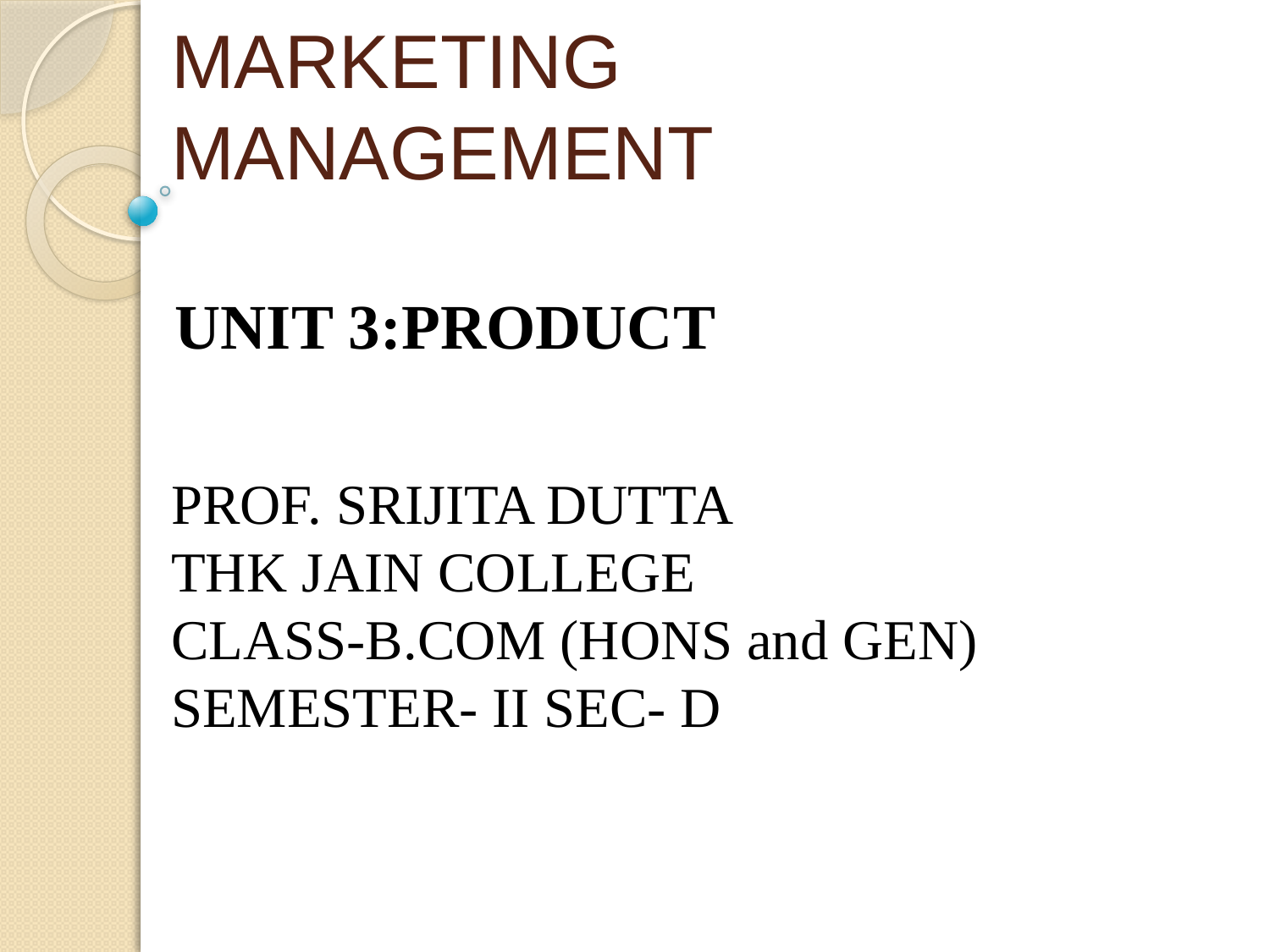

# MARKETING MANAGEMENT
UNIT 3:PRODUCT
PROF. SRIJITA DUTTA
THK JAIN COLLEGE
CLASS-B.COM (HONS and GEN)  SEMESTER- II SEC- D